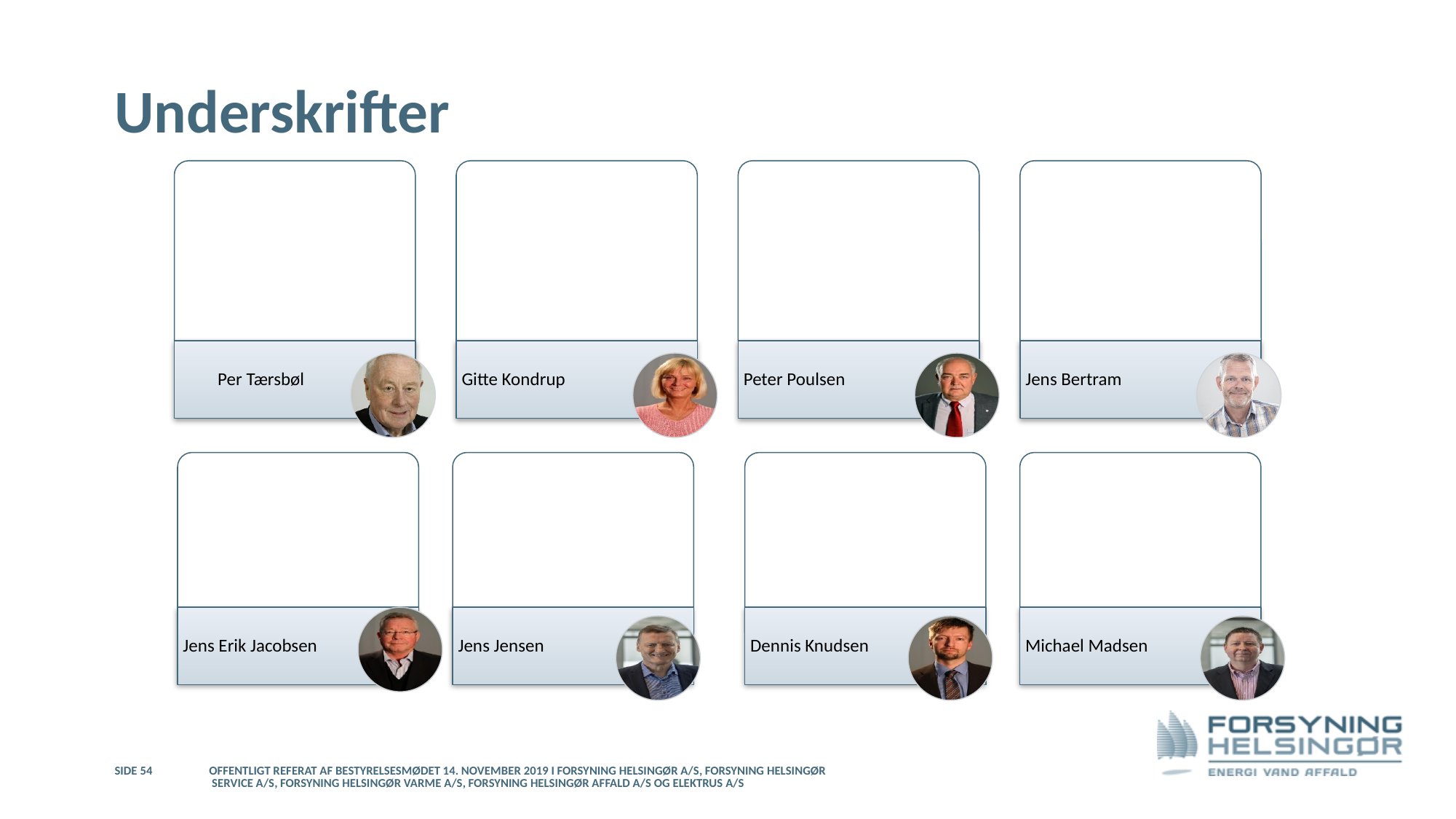

# Underskrifter
Per Tærsbøl
Gitte Kondrup
Peter Poulsen
Jens Bertram
Jens Erik Jacobsen
Jens Jensen
Dennis Knudsen
Michael Madsen
29-11-2019
Side 54
Offentligt referat af bestyrelsesmødet 14. november 2019 i Forsyning Helsingør A/S, Forsyning Helsingør Service A/S, Forsyning Helsingør Varme A/S, Forsyning Helsingør Affald A/S og Elektrus A/S